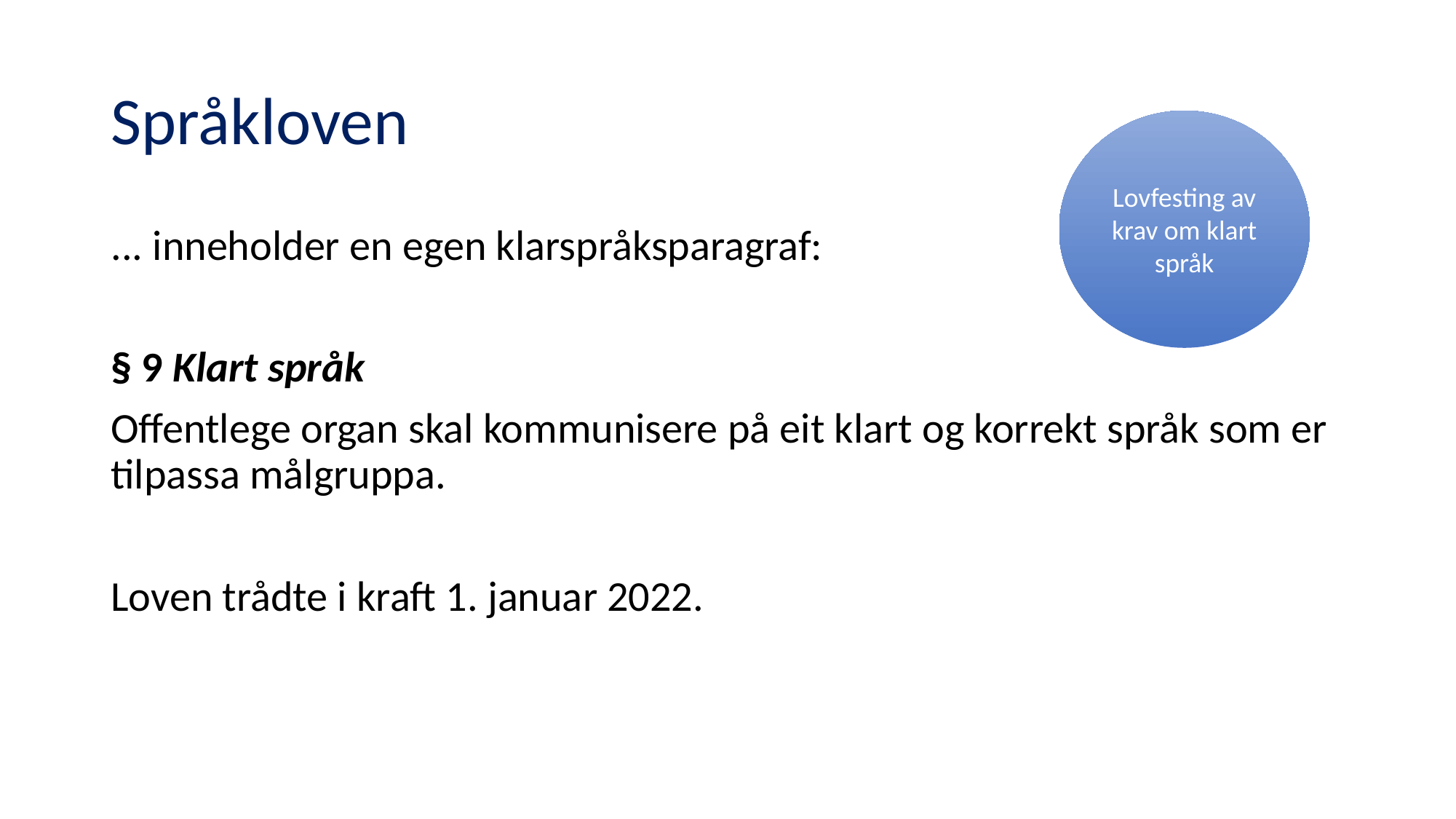

# Språkloven
Lovfesting av krav om klart språk
... inneholder en egen klarspråksparagraf:

§ 9 Klart språk
Offentlege organ skal kommunisere på eit klart og korrekt språk som er tilpassa målgruppa.

Loven trådte i kraft 1. januar 2022.